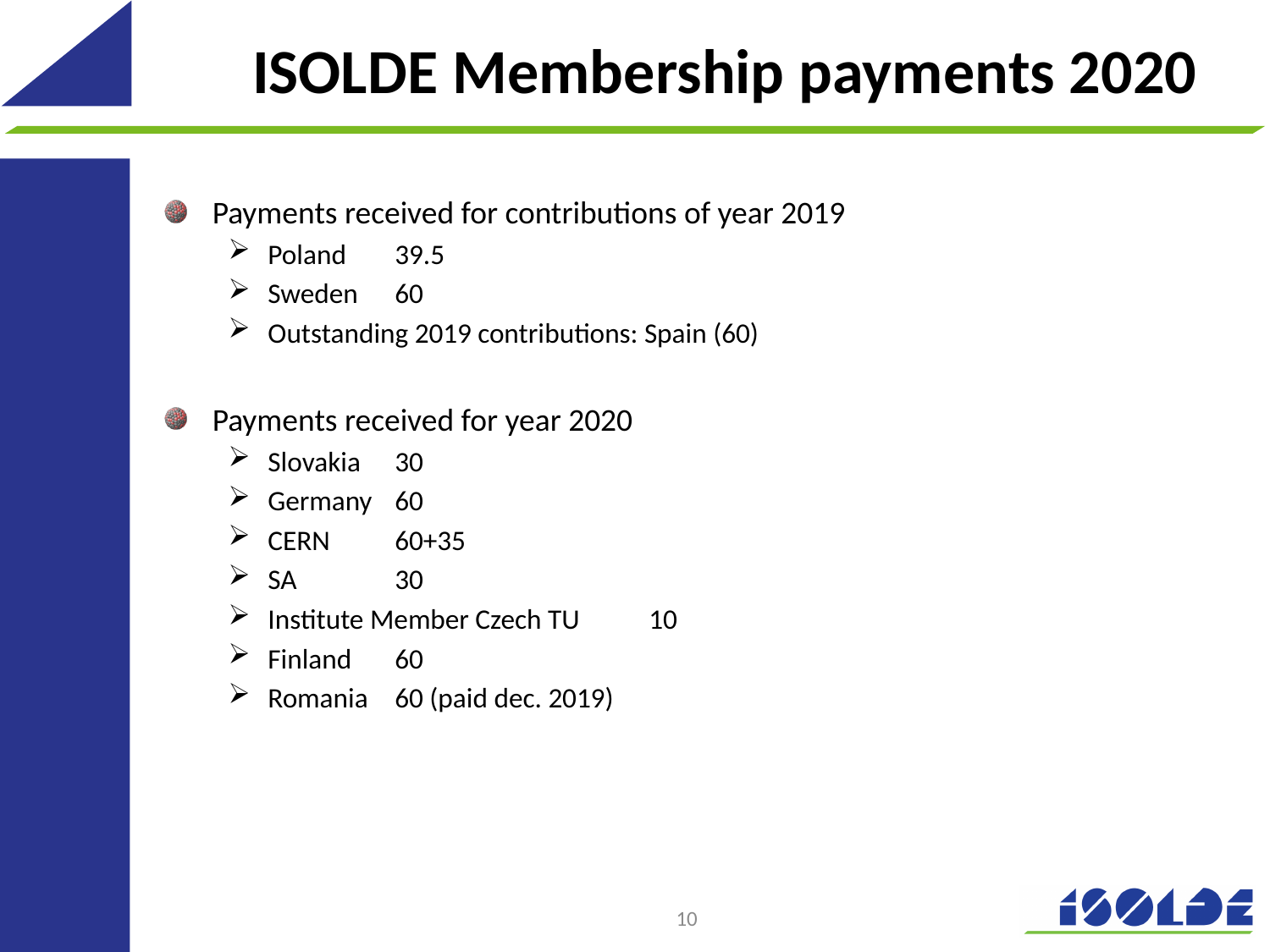

# ISOLDE Membership payments 2020
Payments received for contributions of year 2019
Poland	39.5
Sweden 	60
Outstanding 2019 contributions: Spain (60)

Payments received for year 2020
Slovakia	30
Germany	60
CERN	60+35
SA	30
Institute Member Czech TU	10
Finland 	60
Romania 	60 (paid dec. 2019)

10